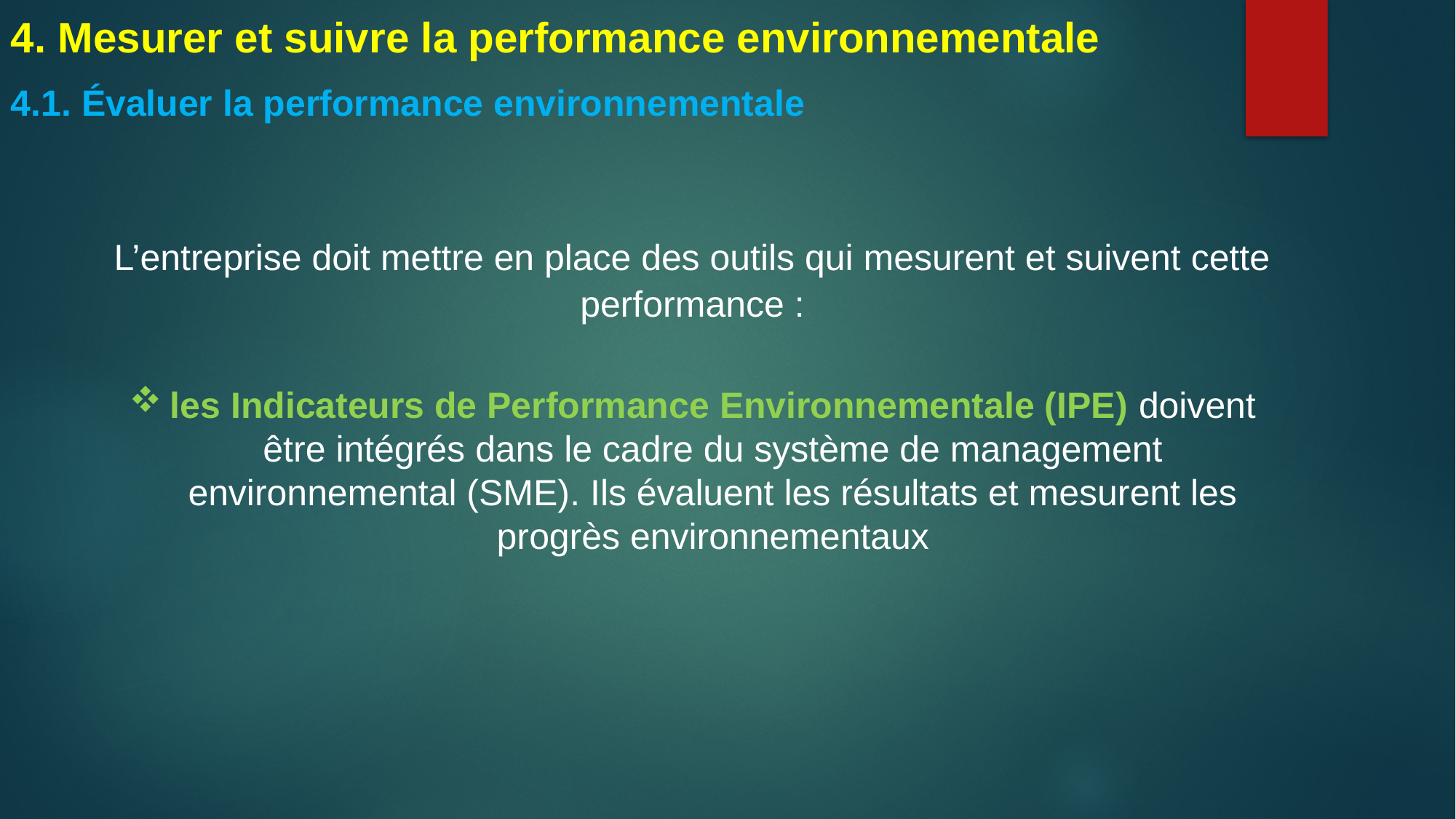

4. Mesurer et suivre la performance environnementale
4.1. Évaluer la performance environnementale
L’entreprise doit mettre en place des outils qui mesurent et suivent cette performance :
les Indicateurs de Performance Environnementale (IPE) doivent être intégrés dans le cadre du système de management environnemental (SME). Ils évaluent les résultats et mesurent les progrès environnementaux